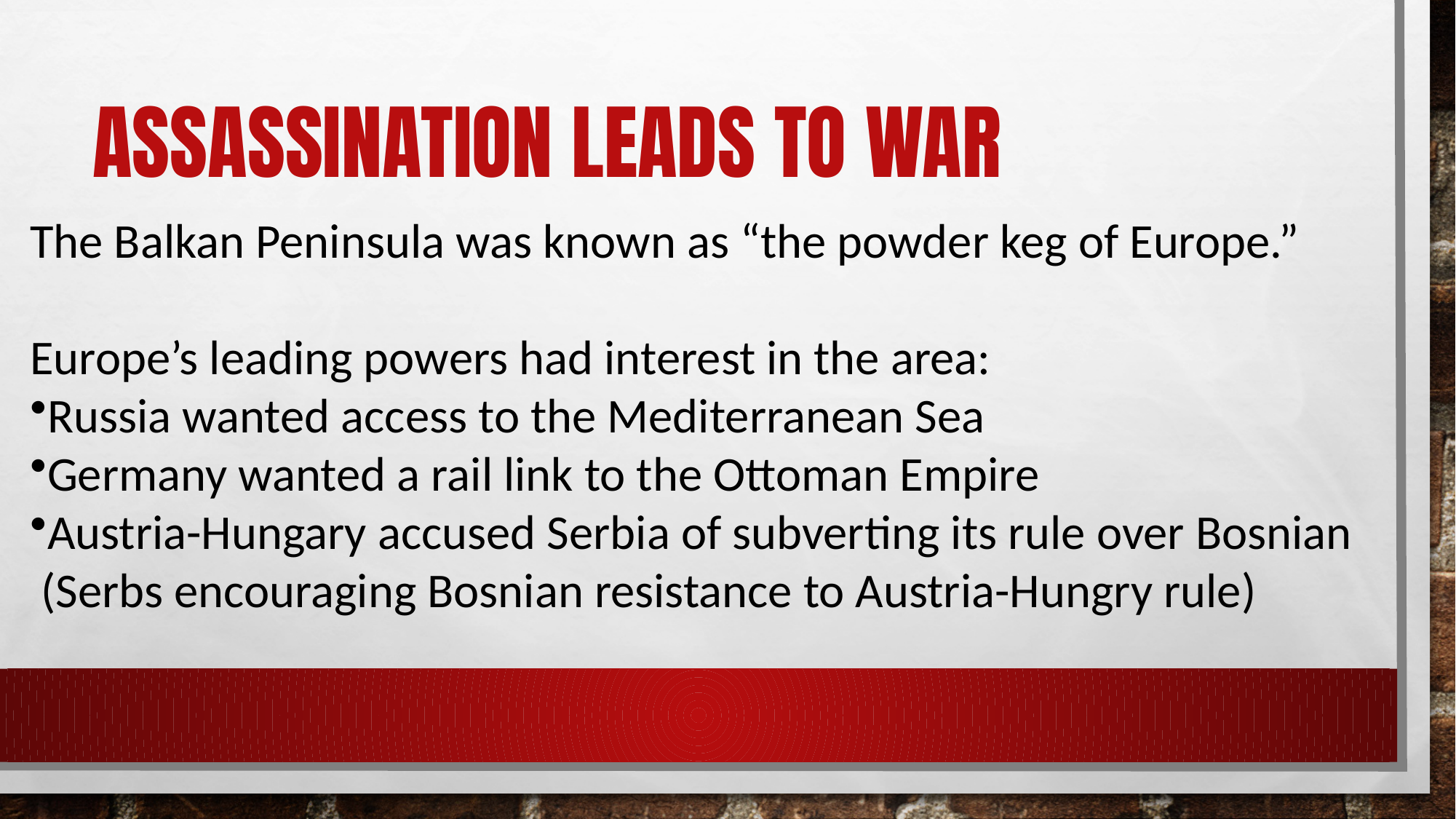

# Assassination leads to war
The Balkan Peninsula was known as “the powder keg of Europe.”
Europe’s leading powers had interest in the area:
Russia wanted access to the Mediterranean Sea
Germany wanted a rail link to the Ottoman Empire
Austria-Hungary accused Serbia of subverting its rule over Bosnian
 (Serbs encouraging Bosnian resistance to Austria-Hungry rule)